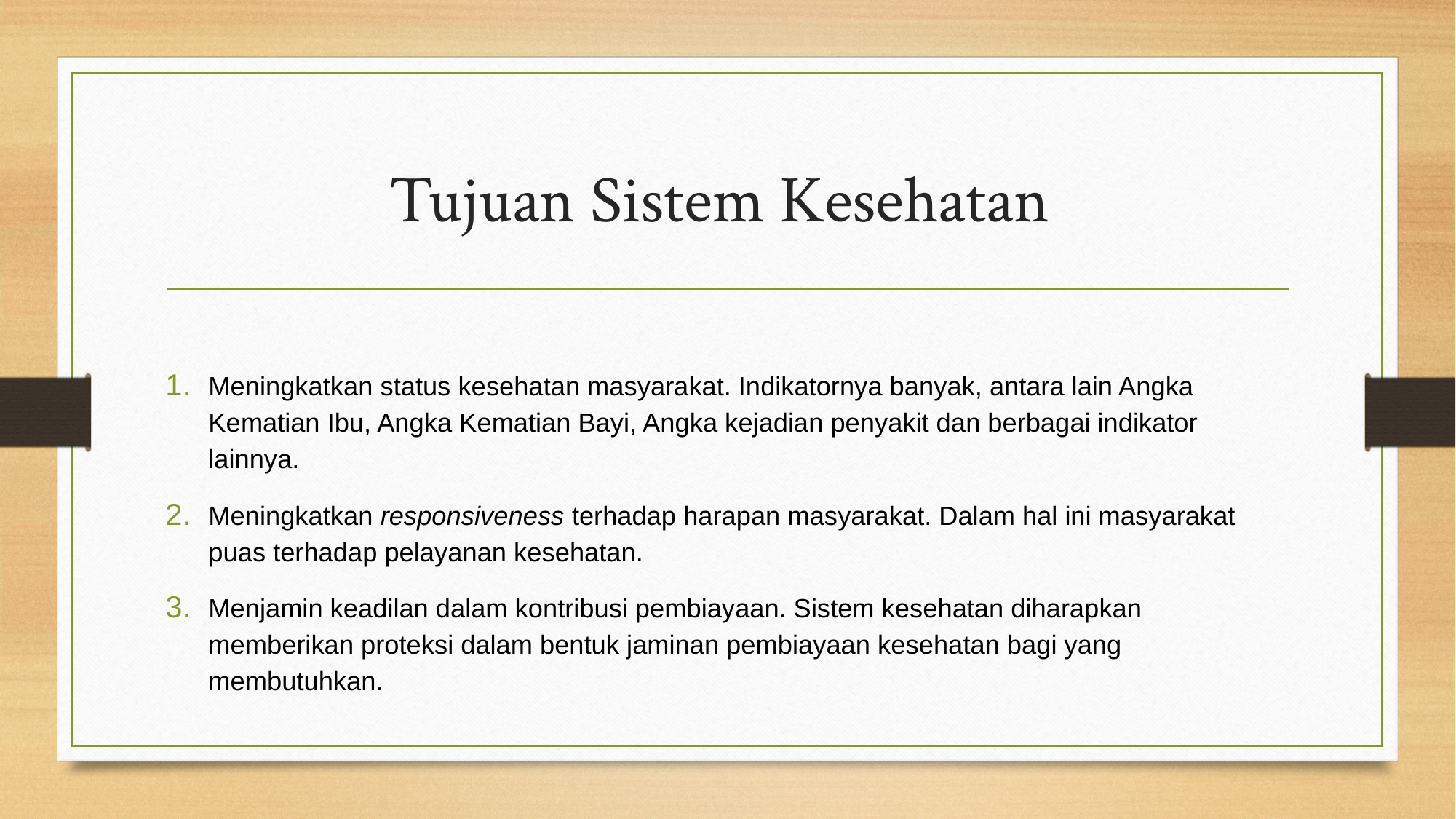

# Tujuan Sistem Kesehatan

Meningkatkan status kesehatan masyarakat. Indikatornya banyak, antara lain Angka Kematian Ibu, Angka Kematian Bayi, Angka kejadian penyakit dan berbagai indikator lainnya.
Meningkatkan responsiveness terhadap harapan masyarakat. Dalam hal ini masyarakat puas terhadap pelayanan kesehatan.
Menjamin keadilan dalam kontribusi pembiayaan. Sistem kesehatan diharapkan memberikan proteksi dalam bentuk jaminan pembiayaan kesehatan bagi yang membutuhkan.